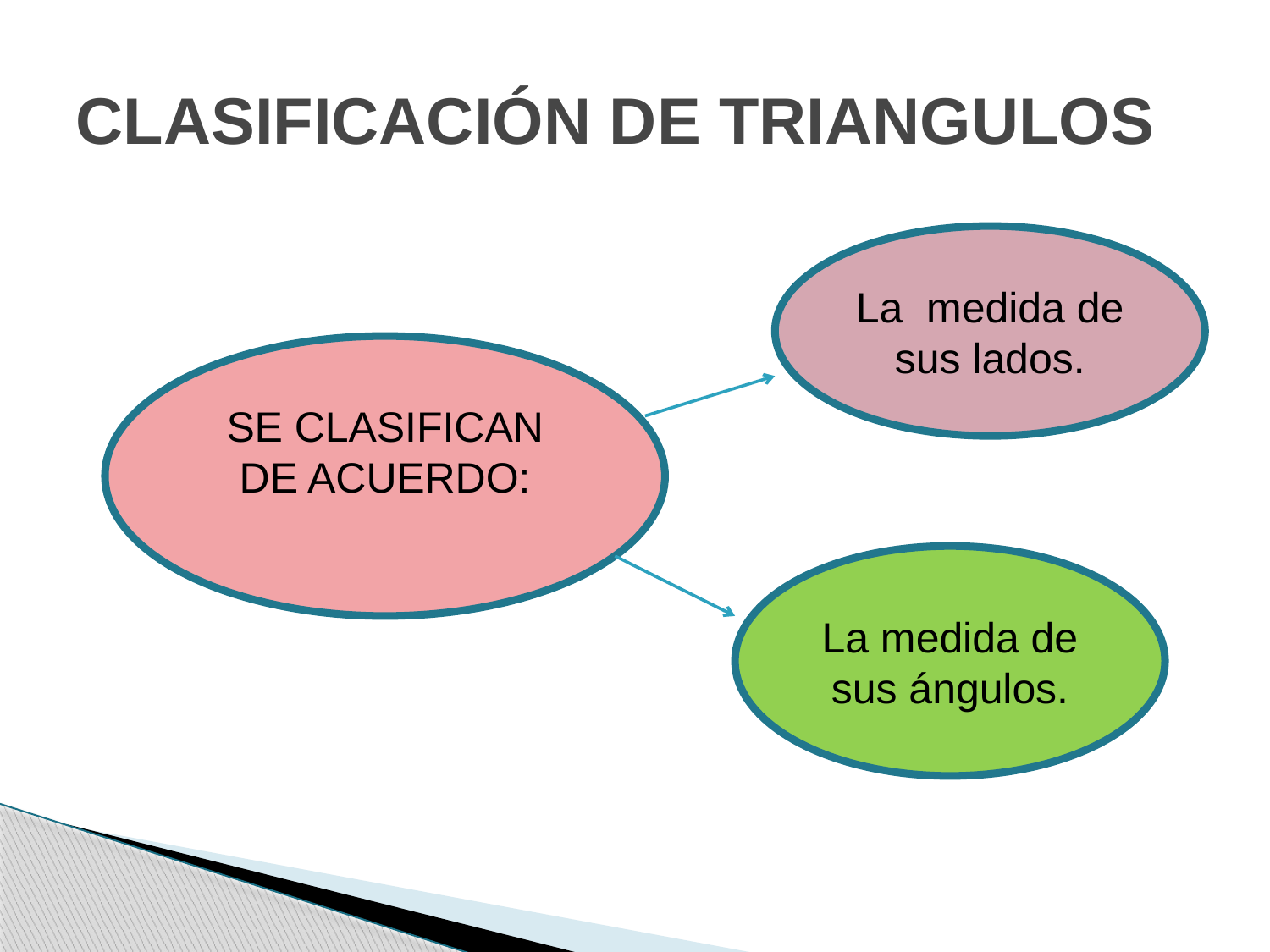

# CLASIFICACIÓN DE TRIANGULOS

La  medida de sus lados.
SE CLASIFICAN DE ACUERDO:

La medida de sus ángulos.